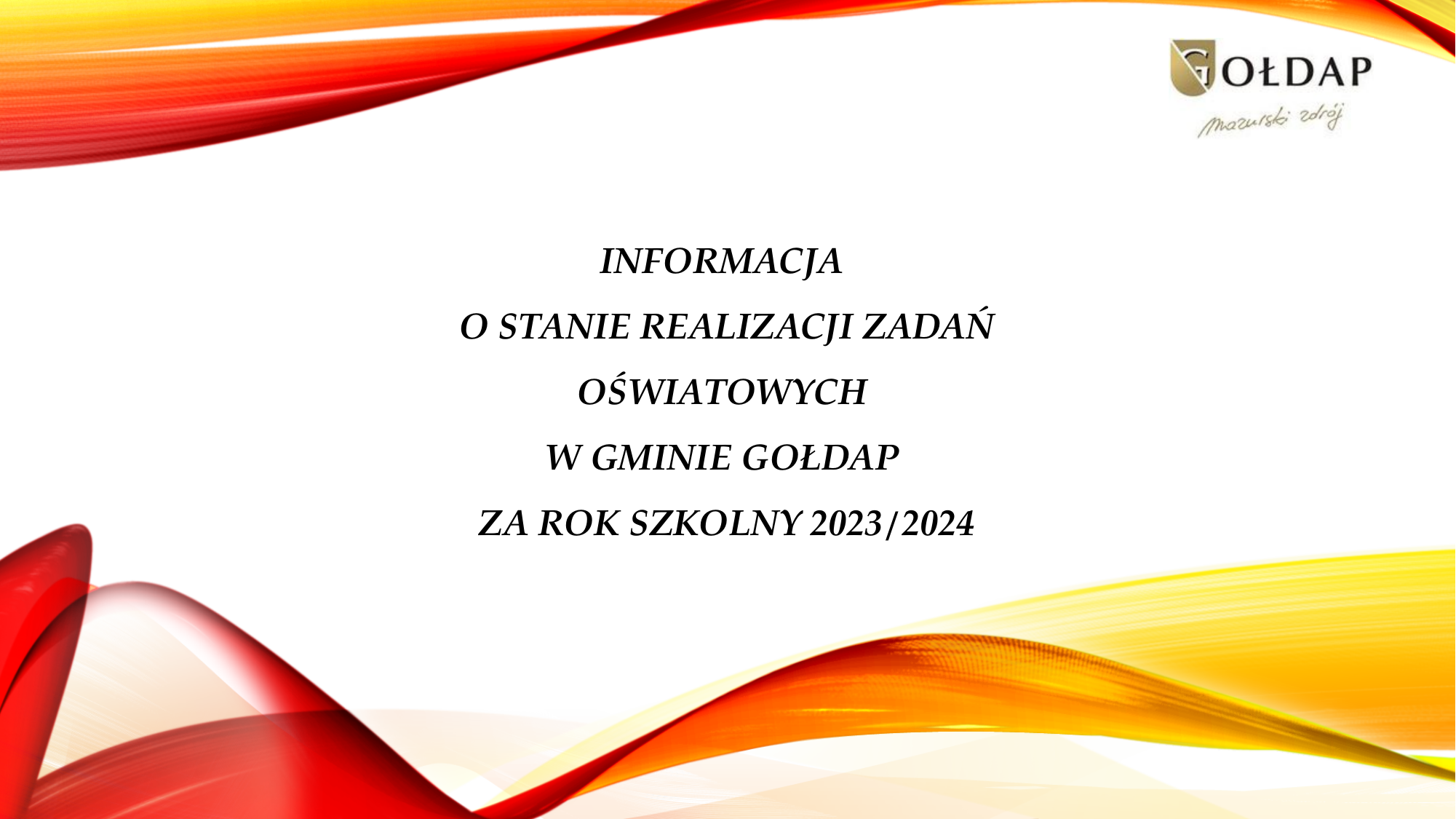

# Informacja o stanie realizacji zadań oświatowych w Gminie Gołdap za rok szkolny 2023/2024